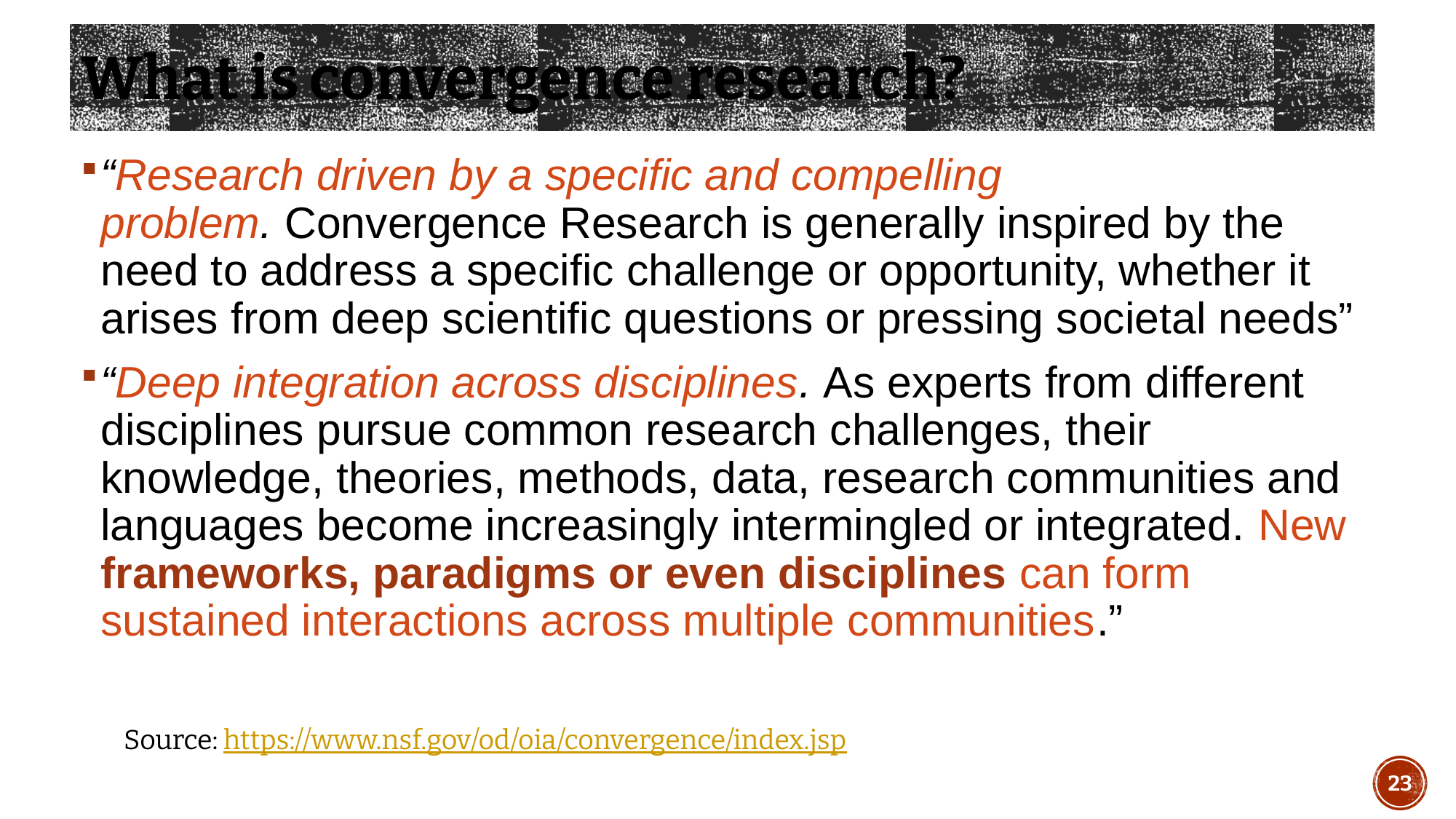

# What is convergence research?
“Research driven by a specific and compelling problem. Convergence Research is generally inspired by the need to address a specific challenge or opportunity, whether it arises from deep scientific questions or pressing societal needs”
“Deep integration across disciplines. As experts from different disciplines pursue common research challenges, their knowledge, theories, methods, data, research communities and languages become increasingly intermingled or integrated. New frameworks, paradigms or even disciplines can form sustained interactions across multiple communities.”
Source: https://www.nsf.gov/od/oia/convergence/index.jsp
23